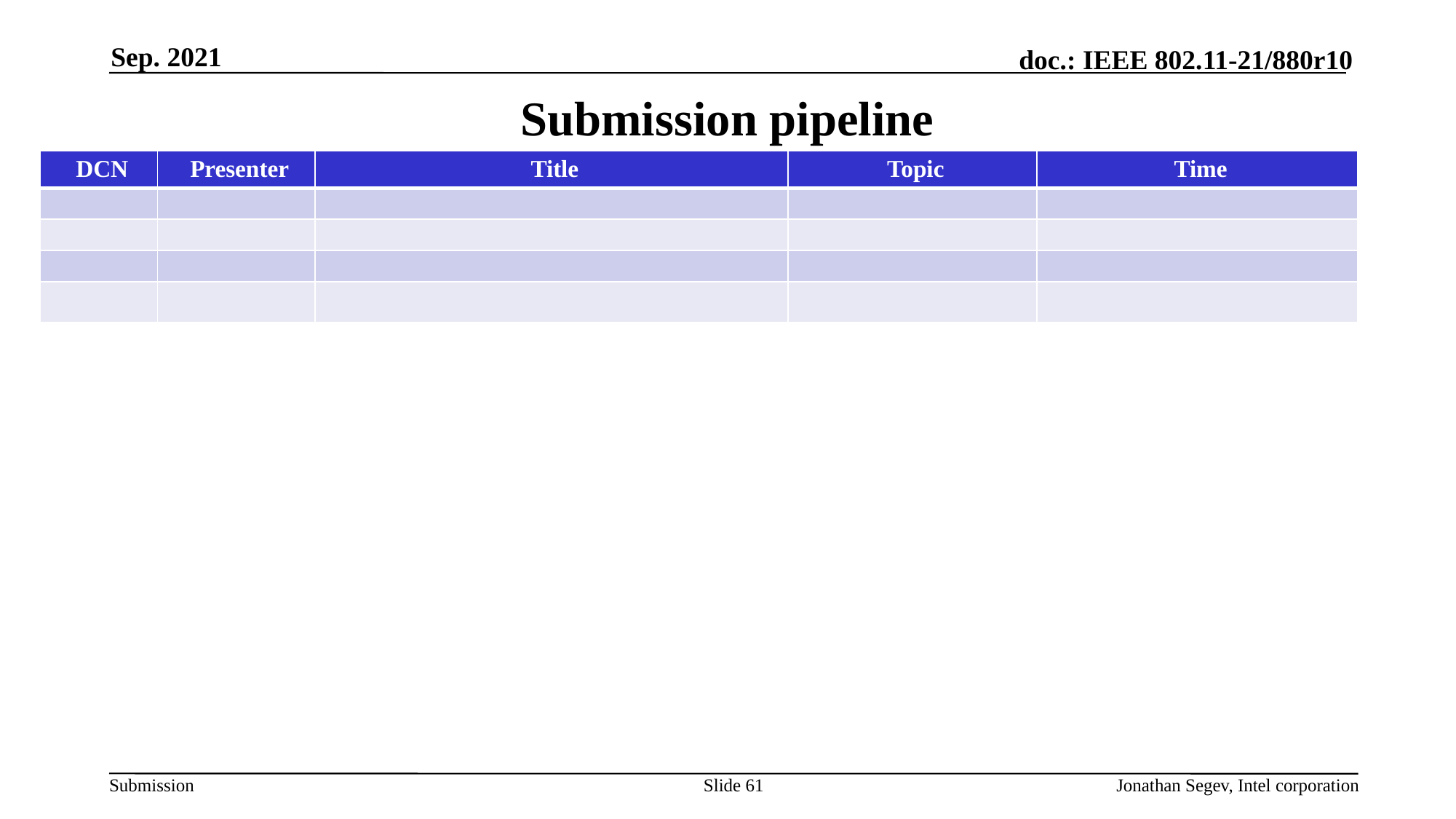

Sep. 2021
# Submission pipeline
| DCN | Presenter | Title | Topic | Time |
| --- | --- | --- | --- | --- |
|  |  |  |  |  |
|  |  |  |  |  |
|  |  |  |  |  |
|  |  |  |  |  |
Slide 61
Jonathan Segev, Intel corporation